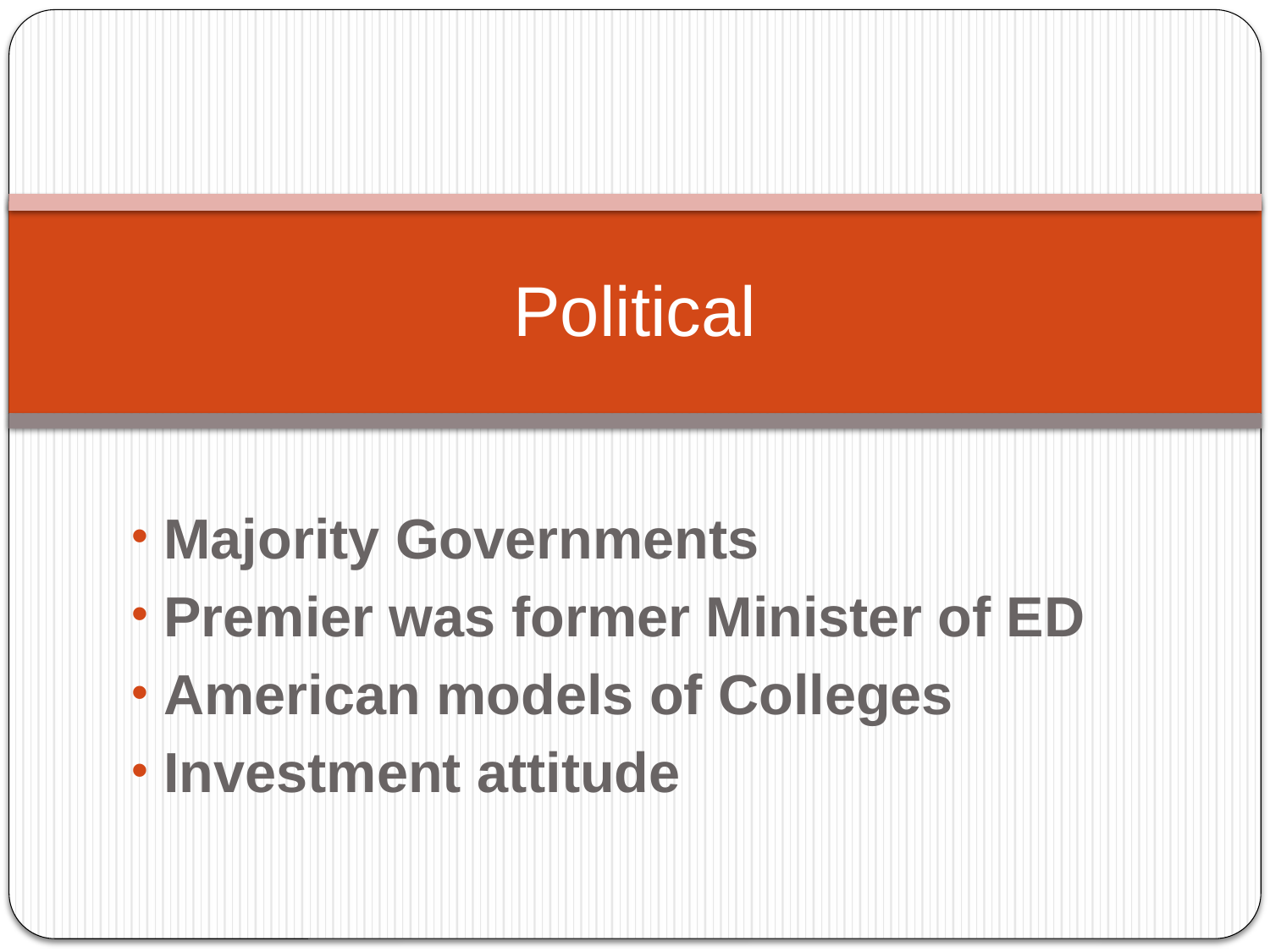

# Political
 Majority Governments
 Premier was former Minister of ED
 American models of Colleges
 Investment attitude